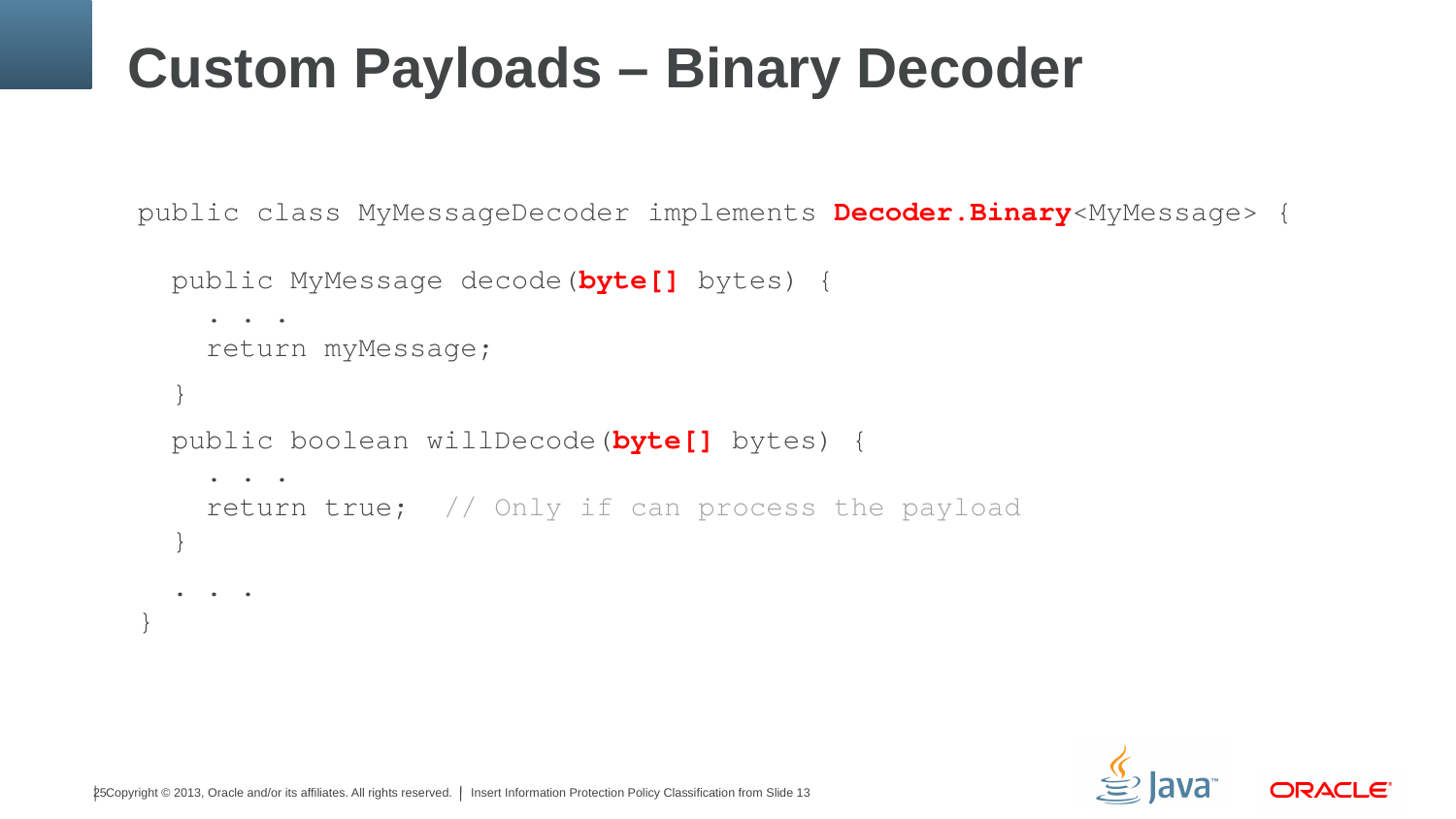

# Custom Payloads – Binary Decoder

public class MyMessageDecoder implements Decoder.Binary<MyMessage> {
  public MyMessage decode(byte[] bytes) {
    . . .
    return myMessage;
  }
  public boolean willDecode(byte[] bytes) {
    . . .
    return true;  // Only if can process the payload
  }
  . . .
}